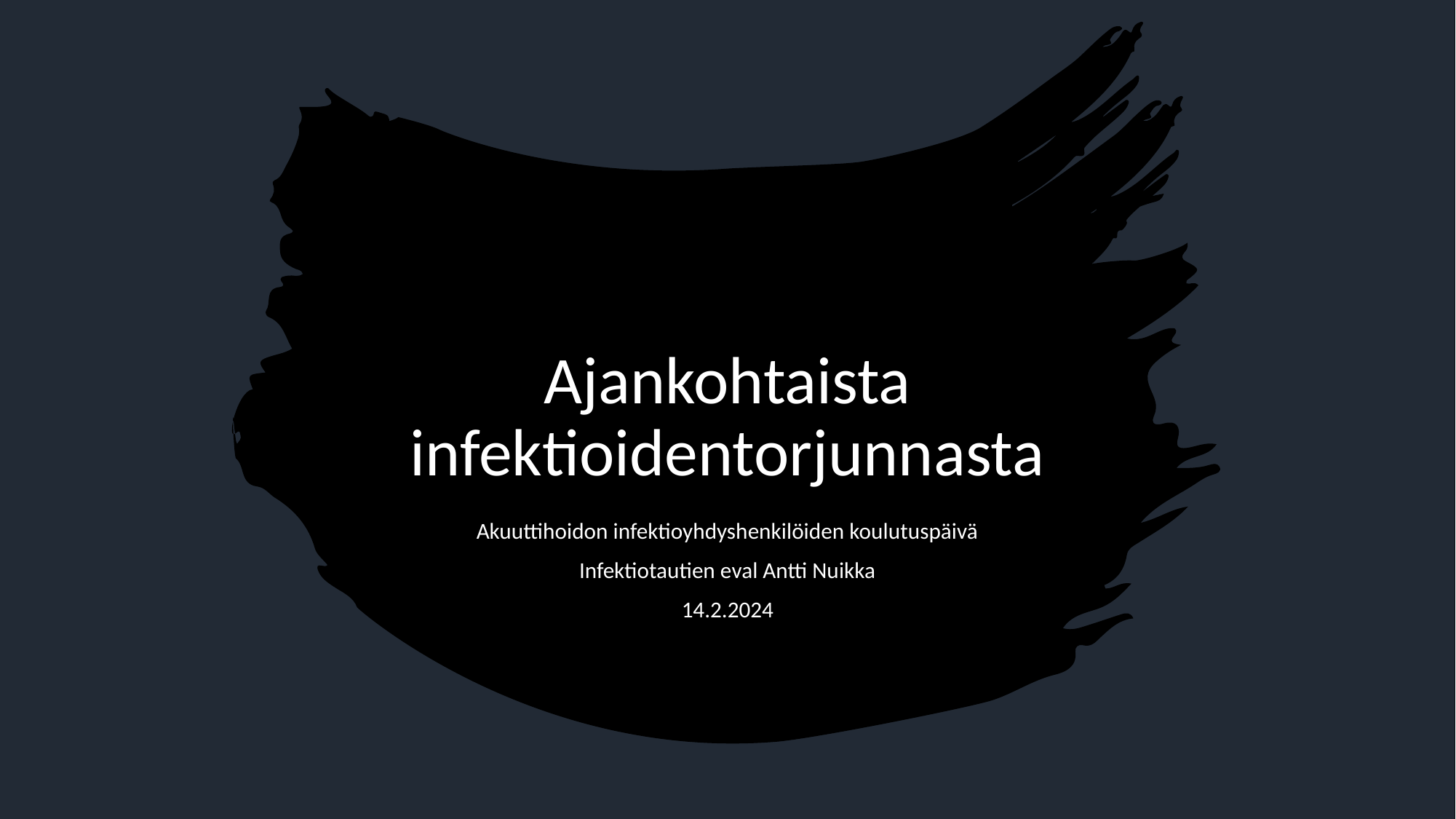

# Ajankohtaista infektioidentorjunnasta
Akuuttihoidon infektioyhdyshenkilöiden koulutuspäivä
Infektiotautien eval Antti Nuikka
14.2.2024